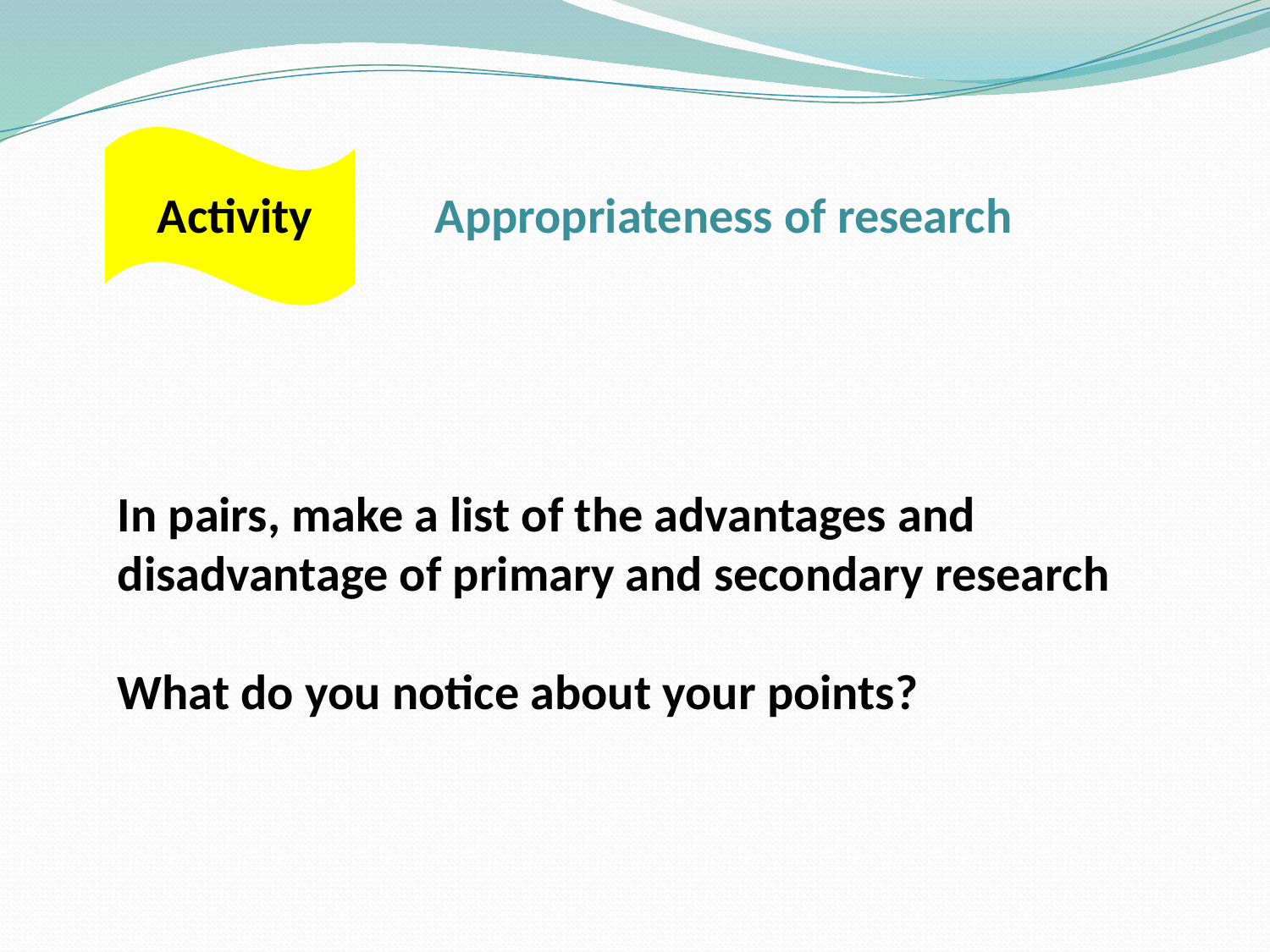

# Appropriateness of research
Activity
In pairs, make a list of the advantages and disadvantage of primary and secondary research

What do you notice about your points?